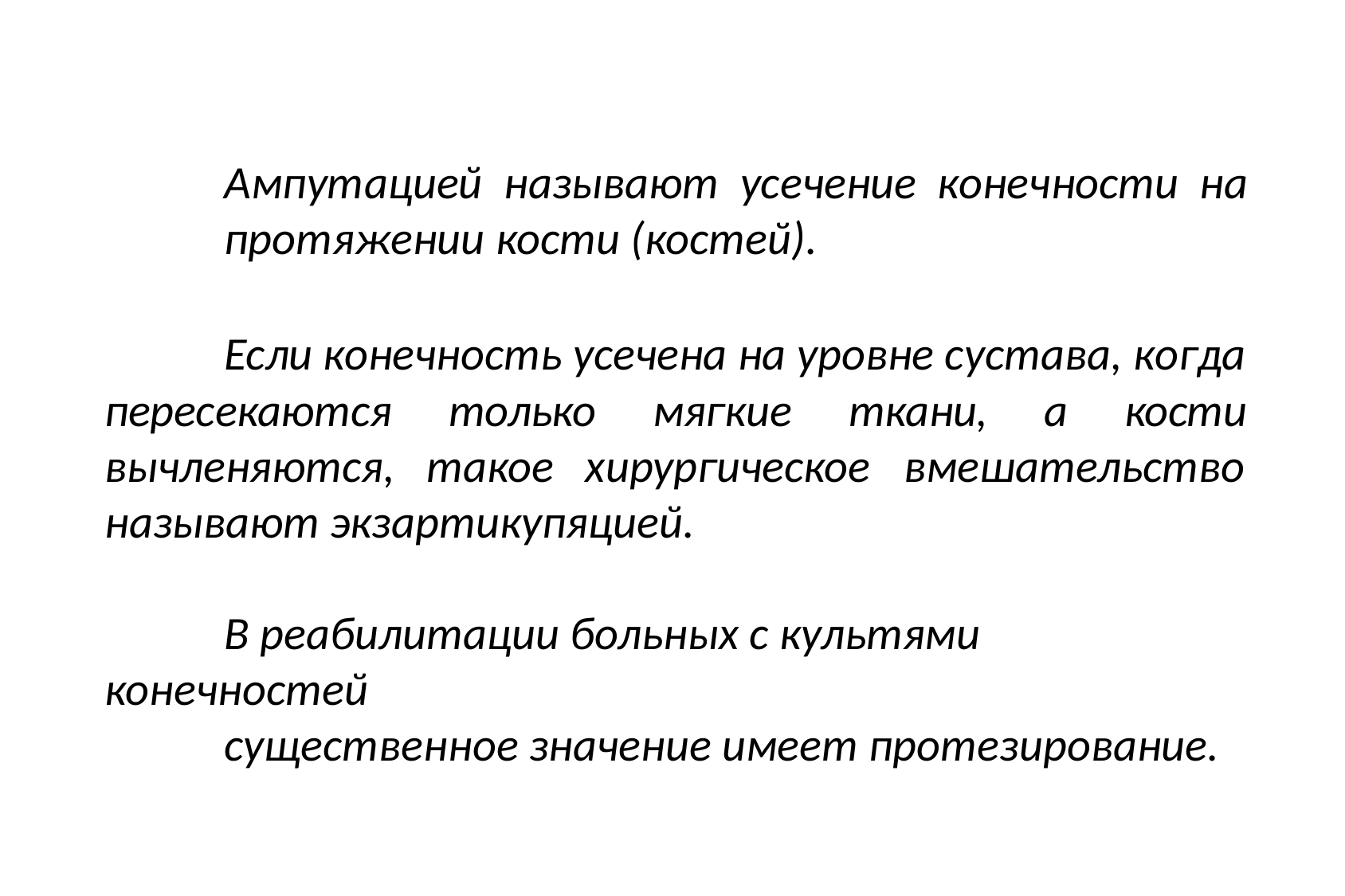

Ампутацией  называют  усечение  конечности  на
протяжении кости (костей).

Если конечность усечена на уровне сустава, когда
пересекаются	только	мягкие	ткани,	а	кости
вычленяются,   такое   хирургическое   вмешательство
называют экзартикупяцией.

В реабилитации больных с культями конечностей
существенное значение имеет протезирование.